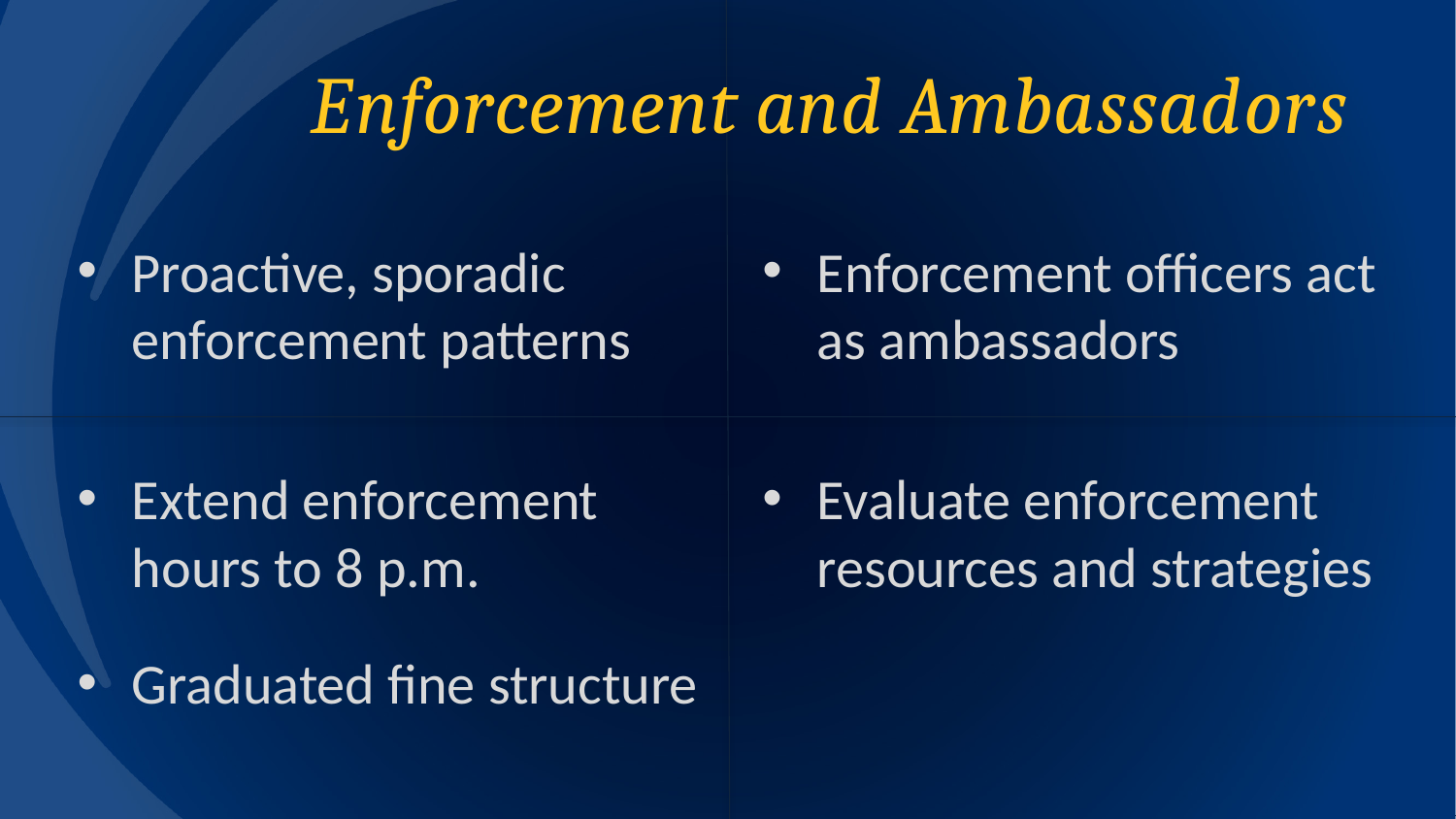

# Enforcement and Ambassadors
Proactive, sporadic enforcement patterns

Extend enforcement hours to 8 p.m.

Graduated fine structure

Enforcement officers act as ambassadors

Evaluate enforcement resources and strategies